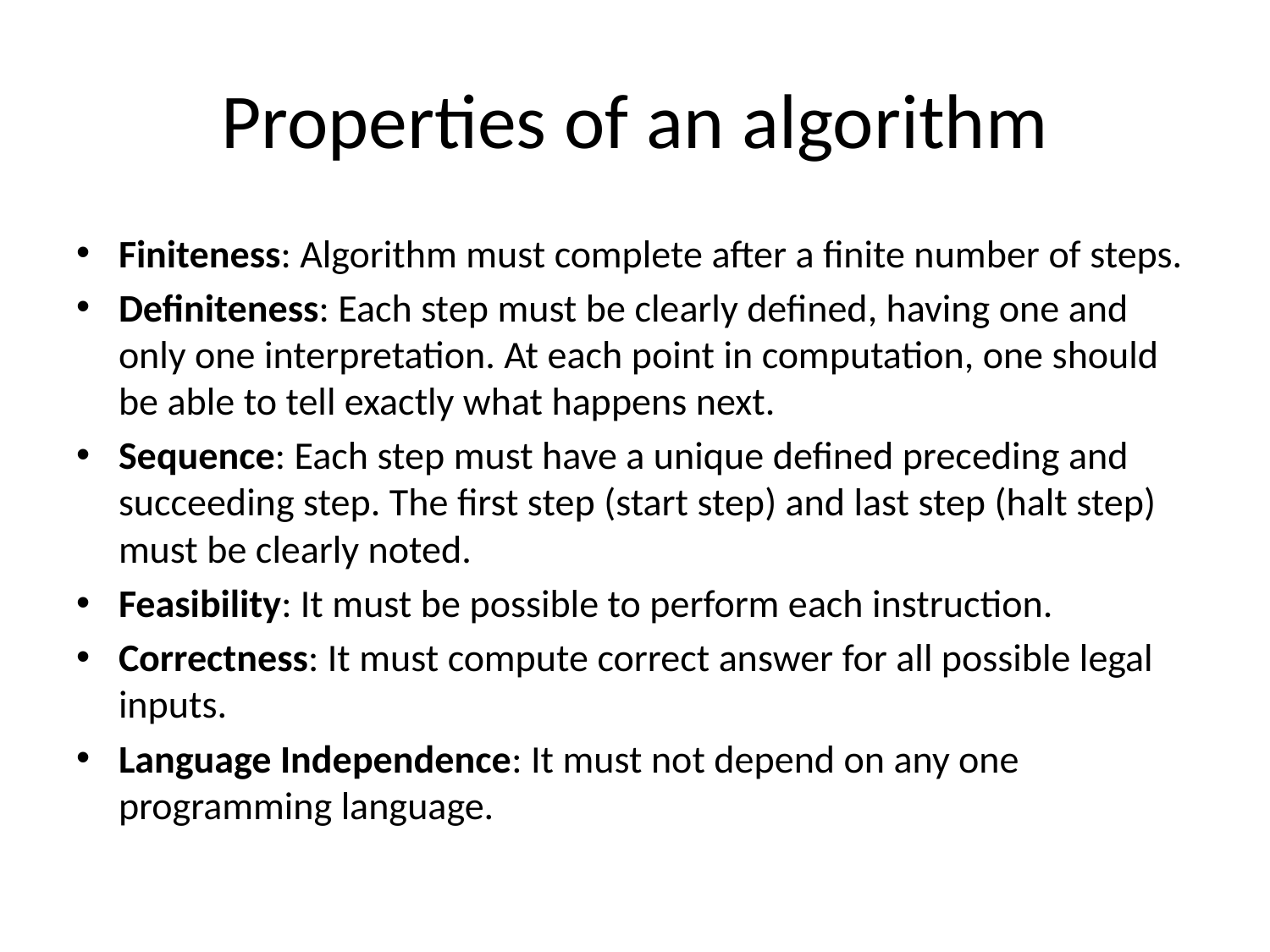

# Properties of an algorithm
Finiteness: Algorithm must complete after a finite number of steps.
Definiteness: Each step must be clearly defined, having one and only one interpretation. At each point in computation, one should be able to tell exactly what happens next.
Sequence: Each step must have a unique defined preceding and succeeding step. The first step (start step) and last step (halt step) must be clearly noted.
Feasibility: It must be possible to perform each instruction.
Correctness: It must compute correct answer for all possible legal inputs.
Language Independence: It must not depend on any one programming language.